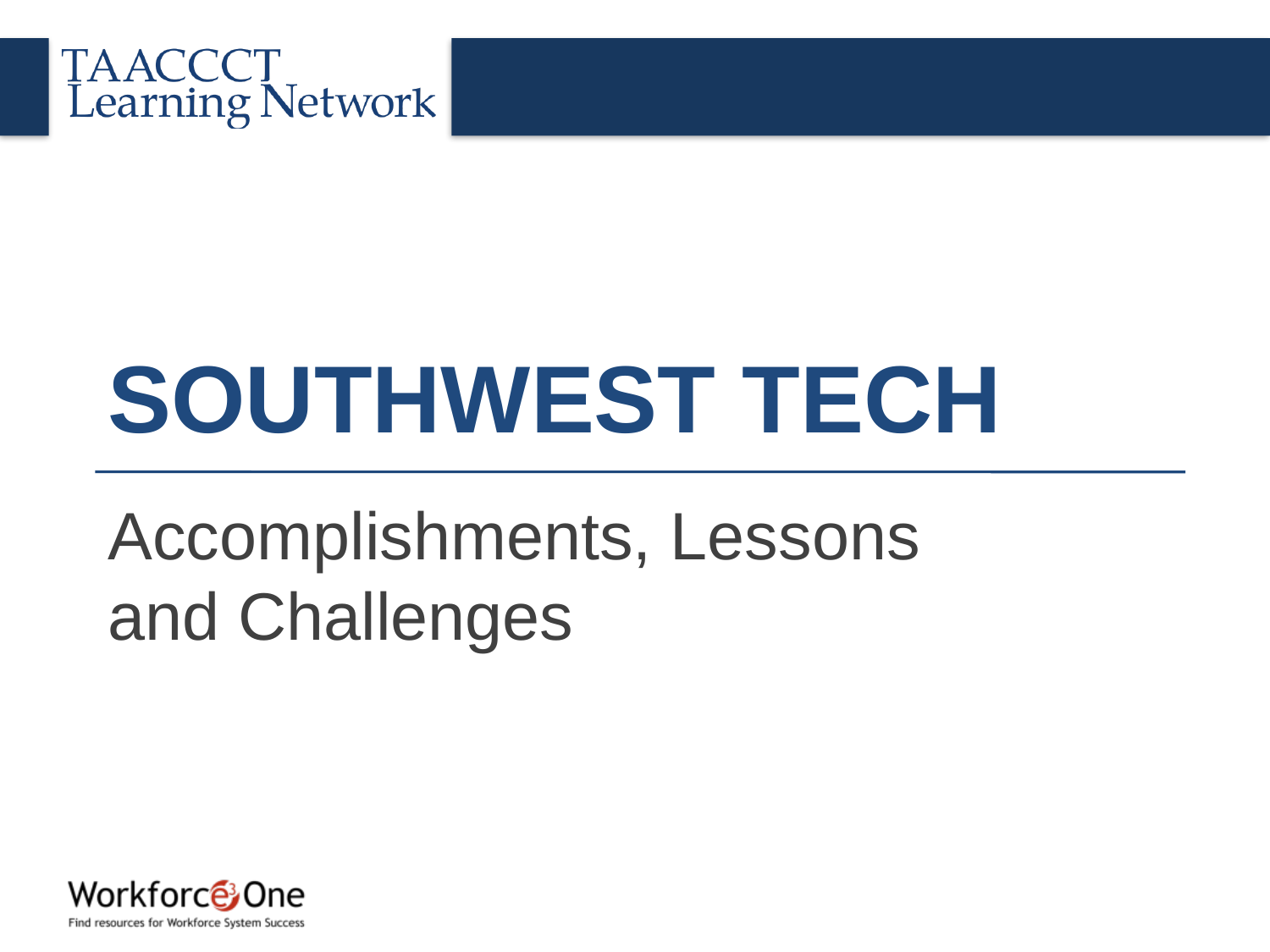

# Southwest Tech
Accomplishments, Lessons and Challenges